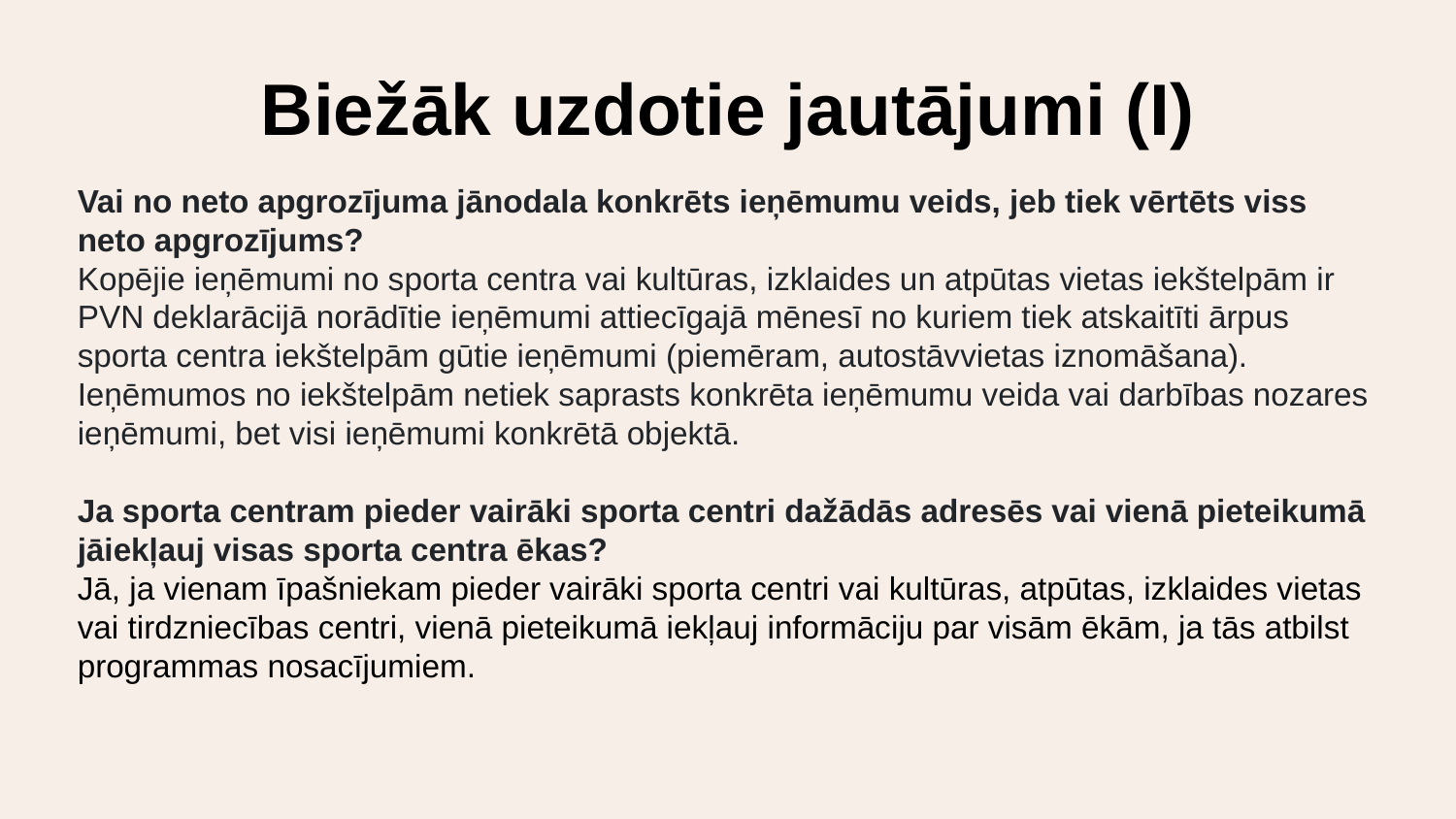

# Biežāk uzdotie jautājumi (I)
Vai no neto apgrozījuma jānodala konkrēts ieņēmumu veids, jeb tiek vērtēts viss neto apgrozījums?
Kopējie ieņēmumi no sporta centra vai kultūras, izklaides un atpūtas vietas iekštelpām ir PVN deklarācijā norādītie ieņēmumi attiecīgajā mēnesī no kuriem tiek atskaitīti ārpus sporta centra iekštelpām gūtie ieņēmumi (piemēram, autostāvvietas iznomāšana).
Ieņēmumos no iekštelpām netiek saprasts konkrēta ieņēmumu veida vai darbības nozares ieņēmumi, bet visi ieņēmumi konkrētā objektā.

Ja sporta centram pieder vairāki sporta centri dažādās adresēs vai vienā pieteikumā jāiekļauj visas sporta centra ēkas?
Jā, ja vienam īpašniekam pieder vairāki sporta centri vai kultūras, atpūtas, izklaides vietas vai tirdzniecības centri, vienā pieteikumā iekļauj informāciju par visām ēkām, ja tās atbilst programmas nosacījumiem.